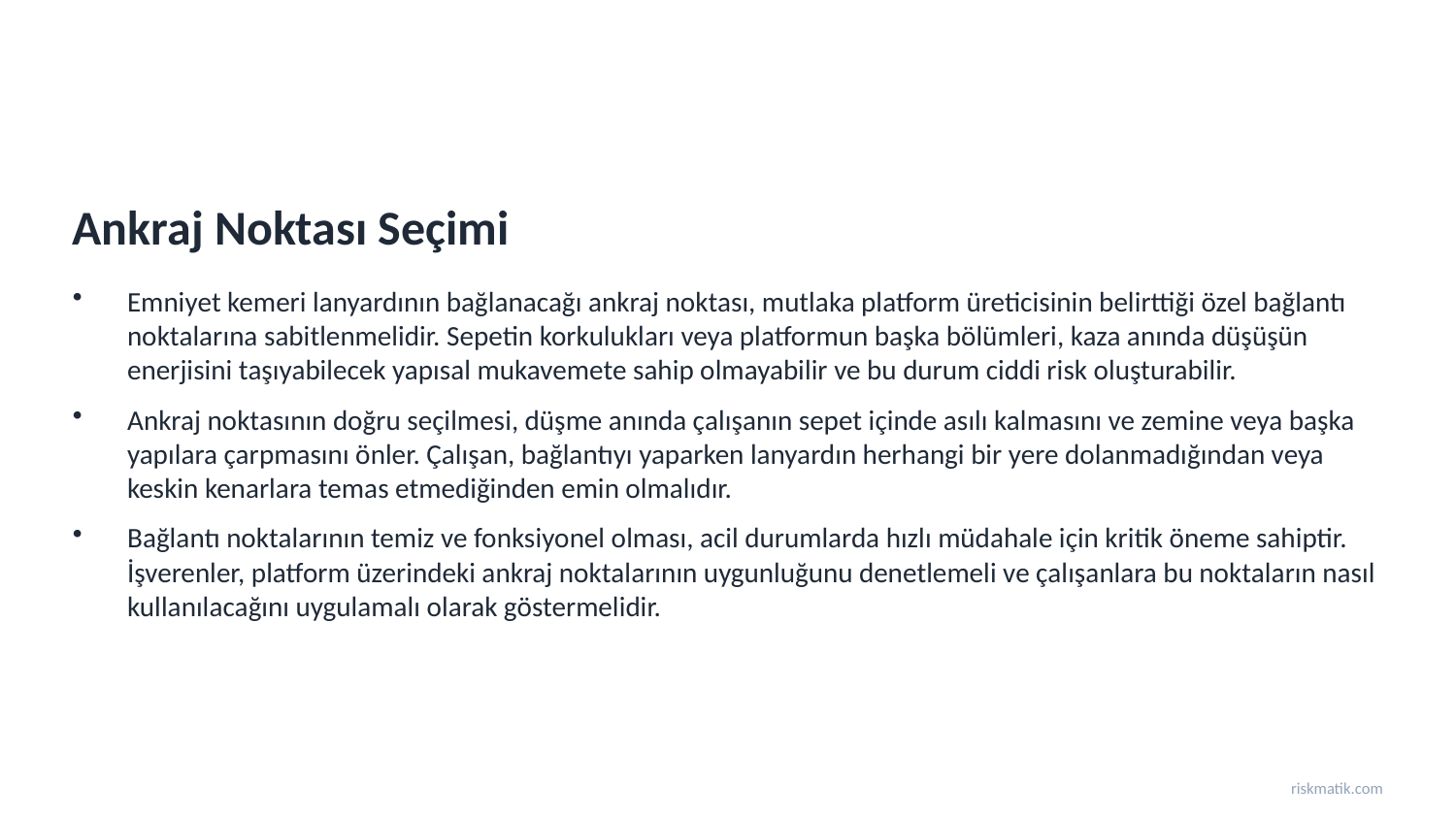

Ankraj Noktası Seçimi
Emniyet kemeri lanyardının bağlanacağı ankraj noktası, mutlaka platform üreticisinin belirttiği özel bağlantı noktalarına sabitlenmelidir. Sepetin korkulukları veya platformun başka bölümleri, kaza anında düşüşün enerjisini taşıyabilecek yapısal mukavemete sahip olmayabilir ve bu durum ciddi risk oluşturabilir.
Ankraj noktasının doğru seçilmesi, düşme anında çalışanın sepet içinde asılı kalmasını ve zemine veya başka yapılara çarpmasını önler. Çalışan, bağlantıyı yaparken lanyardın herhangi bir yere dolanmadığından veya keskin kenarlara temas etmediğinden emin olmalıdır.
Bağlantı noktalarının temiz ve fonksiyonel olması, acil durumlarda hızlı müdahale için kritik öneme sahiptir. İşverenler, platform üzerindeki ankraj noktalarının uygunluğunu denetlemeli ve çalışanlara bu noktaların nasıl kullanılacağını uygulamalı olarak göstermelidir.
riskmatik.com